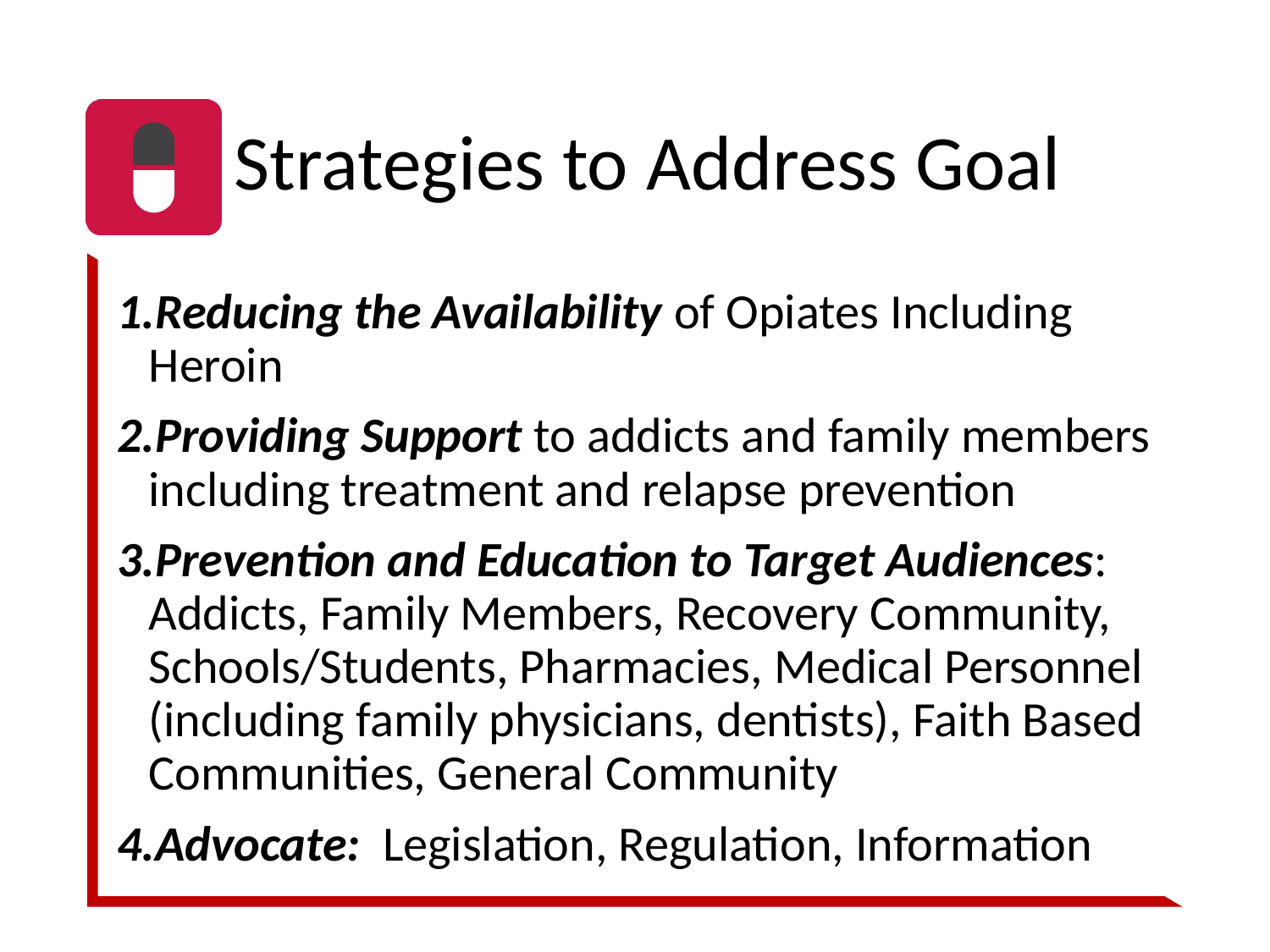

# Strategies to Address Goal
Reducing the Availability of Opiates Including Heroin
Providing Support to addicts and family members including treatment and relapse prevention
Prevention and Education to Target Audiences:  Addicts, Family Members, Recovery Community, Schools/Students, Pharmacies, Medical Personnel (including family physicians, dentists), Faith Based Communities, General Community
Advocate:  Legislation, Regulation, Information